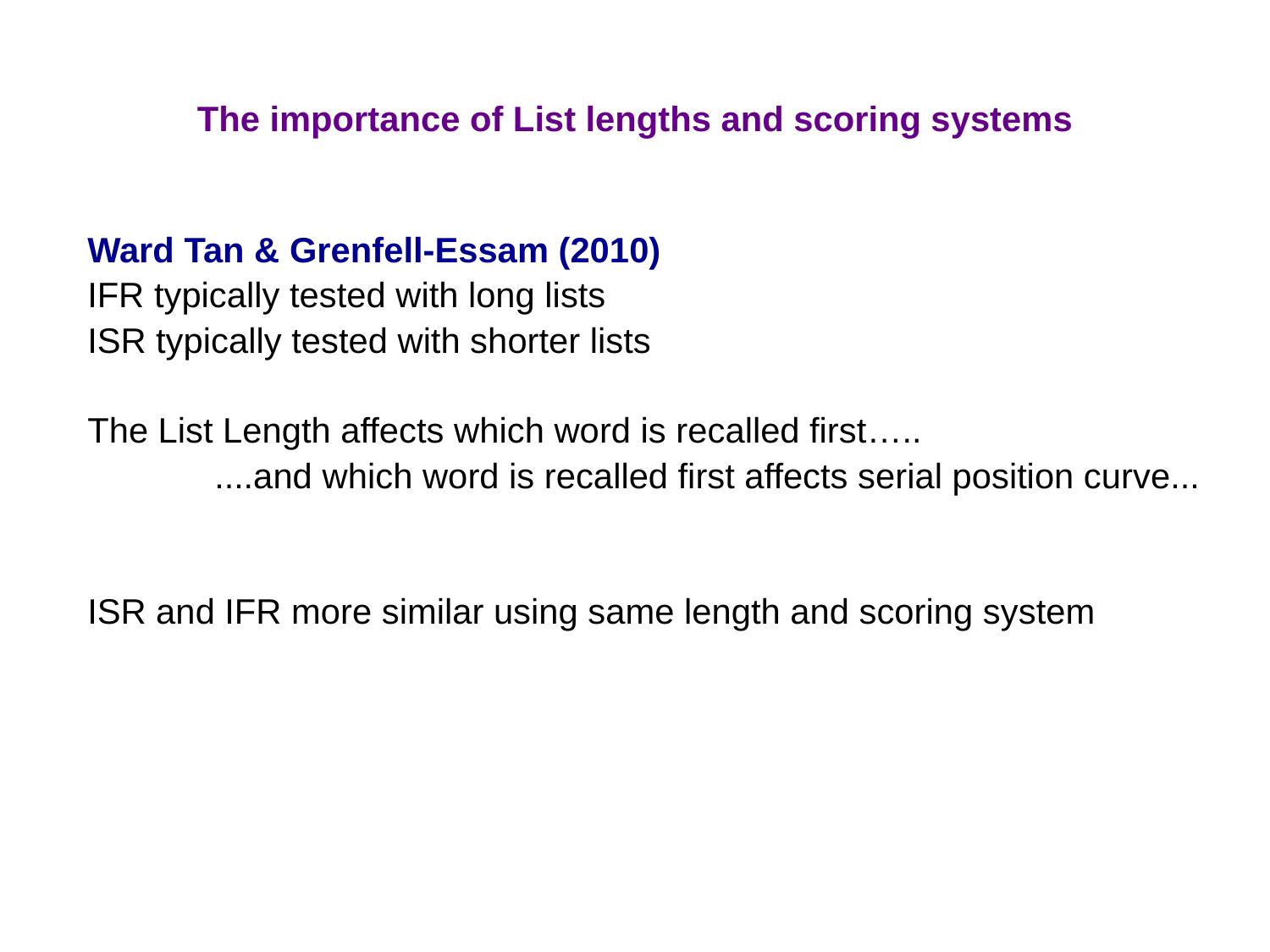

# The importance of List lengths and scoring systems
Ward Tan & Grenfell-Essam (2010)
IFR typically tested with long lists
ISR typically tested with shorter lists

The List Length affects which word is recalled first…..
	....and which word is recalled first affects serial position curve...

ISR and IFR more similar using same length and scoring system